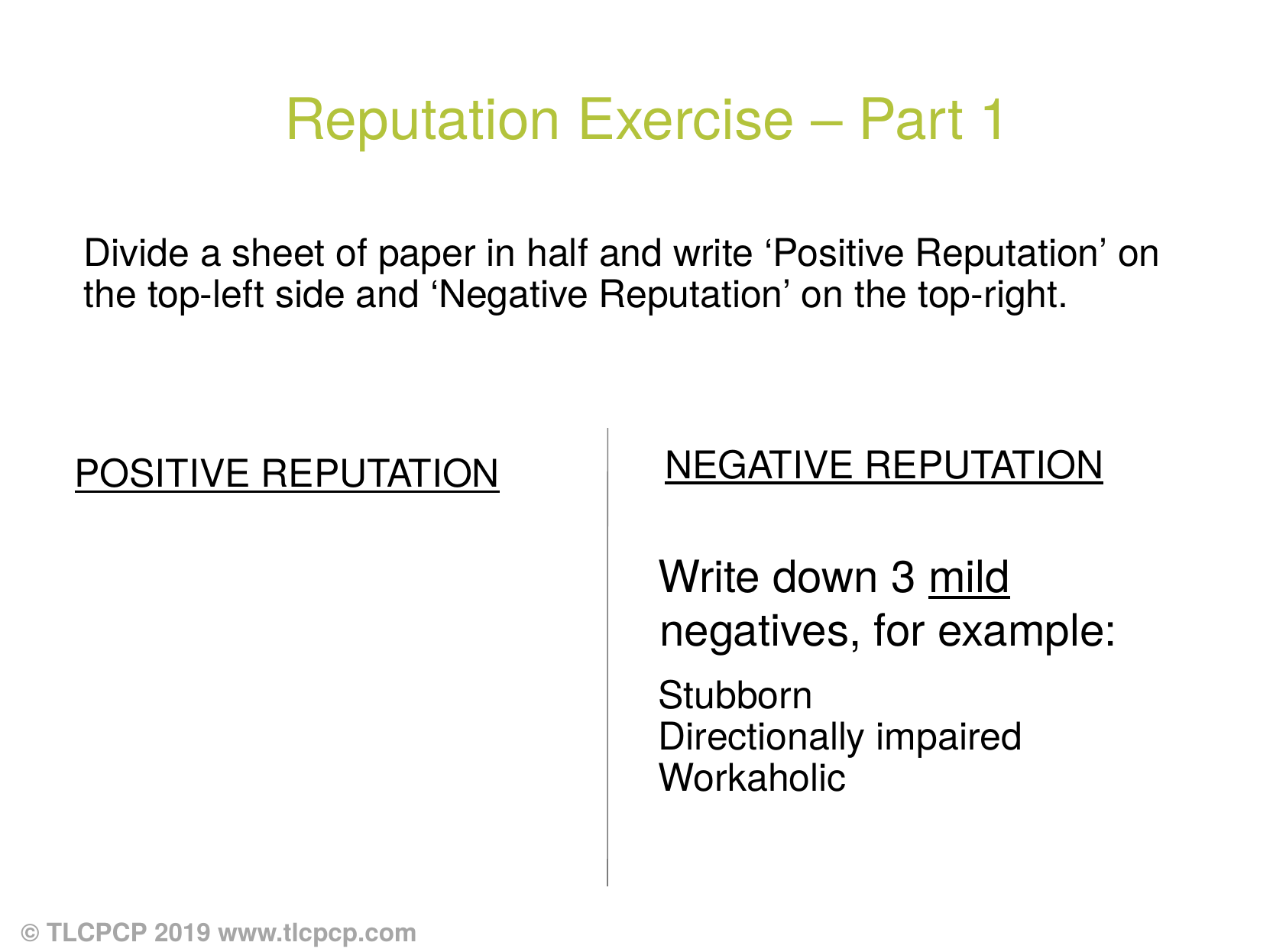

Reputation Exercise – Part 1
Divide a sheet of paper in half and write ‘Positive Reputation’ on the top-left side and ‘Negative Reputation’ on the top-right.
NEGATIVE REPUTATION
| POSITIVE REPUTATION |  |
| --- | --- |
Write down 3 mild negatives, for example:

Stubborn
Directionally impaired
Workaholic

© TLCPCP 2019 www.tlcpcp.com